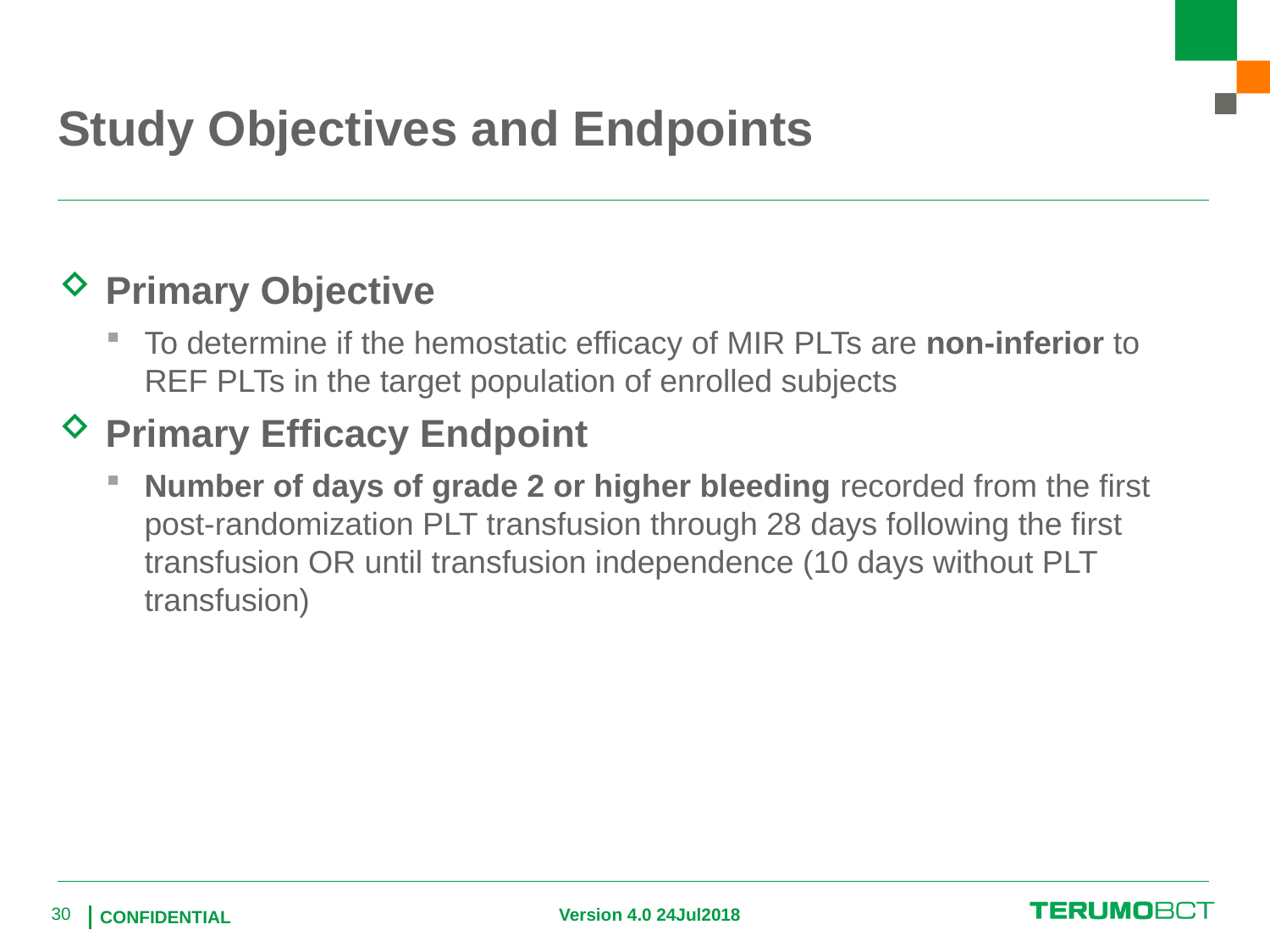

# Study Objectives and Endpoints
Primary Objective
To determine if the hemostatic efficacy of MIR PLTs are non-inferior to REF PLTs in the target population of enrolled subjects
Primary Efficacy Endpoint
Number of days of grade 2 or higher bleeding recorded from the first post‑randomization PLT transfusion through 28 days following the first transfusion OR until transfusion independence (10 days without PLT transfusion)